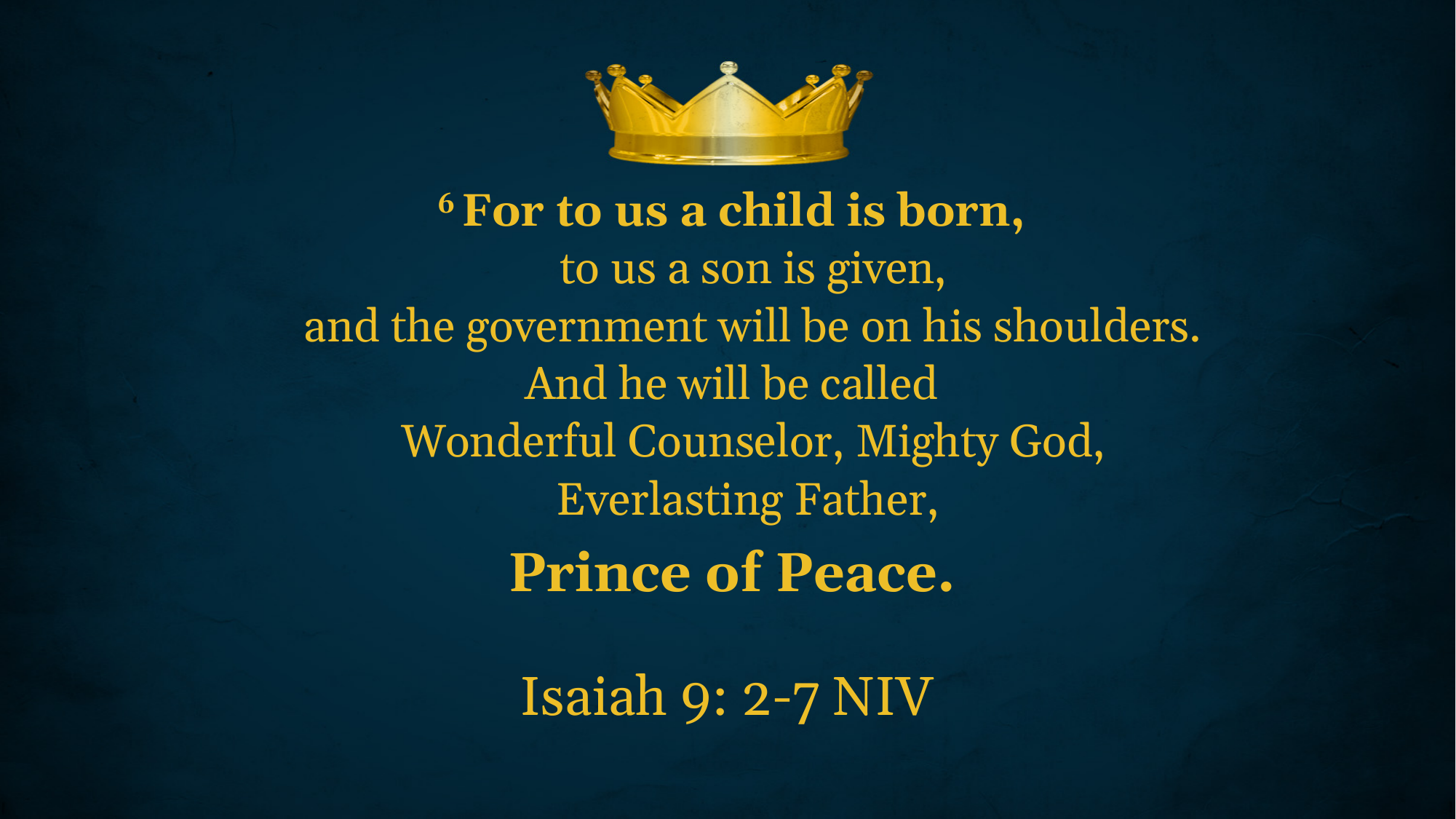

6 For to us a child is born,
    to us a son is given,
    and the government will be on his shoulders.
And he will be called
    Wonderful Counselor, Mighty God,
    Everlasting Father,
Prince of Peace.
Isaiah 9: 2-7 NIV